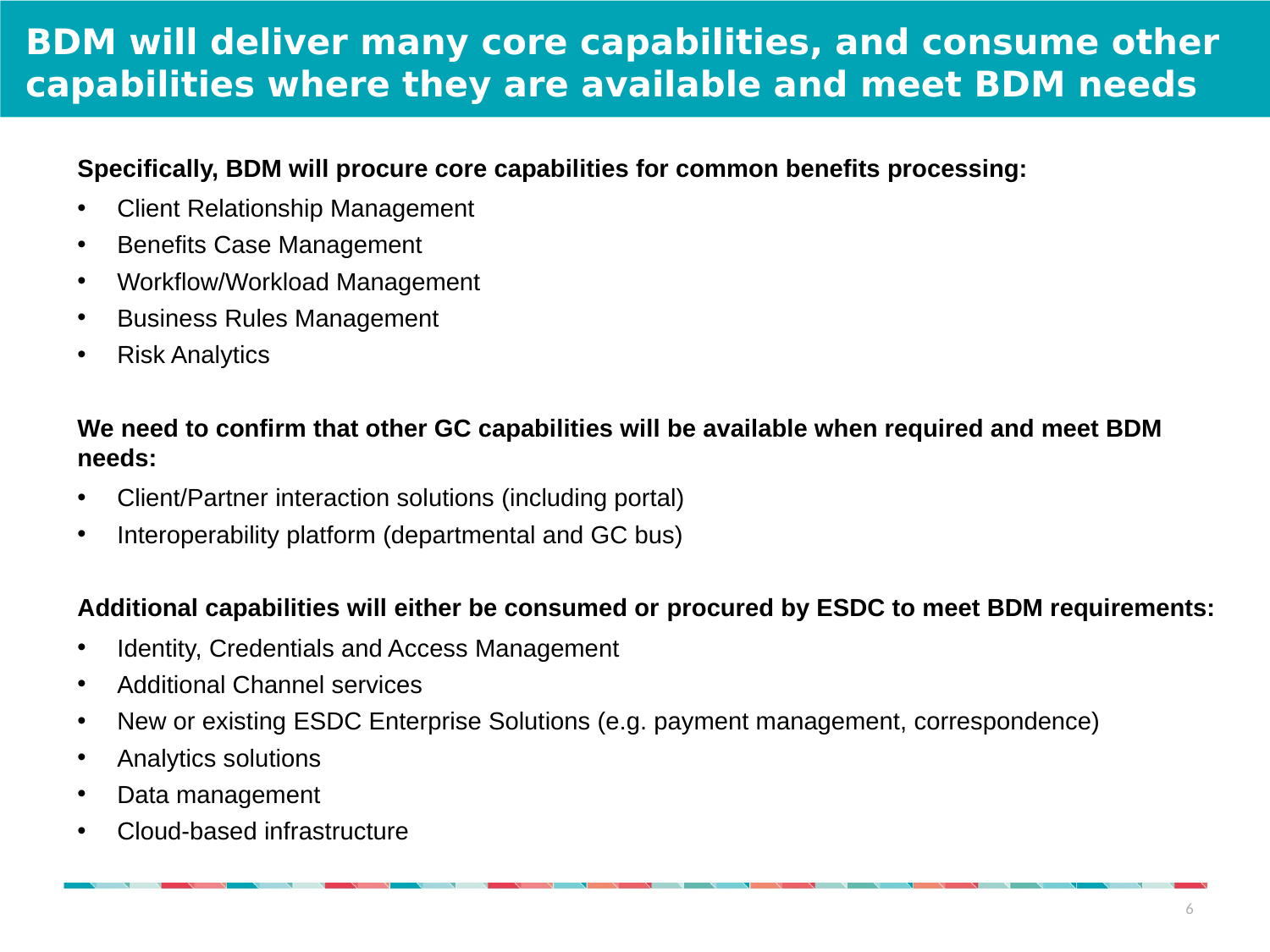

BDM will deliver many core capabilities, and consume other capabilities where they are available and meet BDM needs

Specifically, BDM will procure core capabilities for common benefits processing:
Client Relationship Management
Benefits Case Management
Workflow/Workload Management
Business Rules Management
Risk Analytics

We need to confirm that other GC capabilities will be available when required and meet BDM needs:
Client/Partner interaction solutions (including portal)
Interoperability platform (departmental and GC bus)

Additional capabilities will either be consumed or procured by ESDC to meet BDM requirements:
Identity, Credentials and Access Management
Additional Channel services
New or existing ESDC Enterprise Solutions (e.g. payment management, correspondence)
Analytics solutions
Data management
Cloud-based infrastructure

6